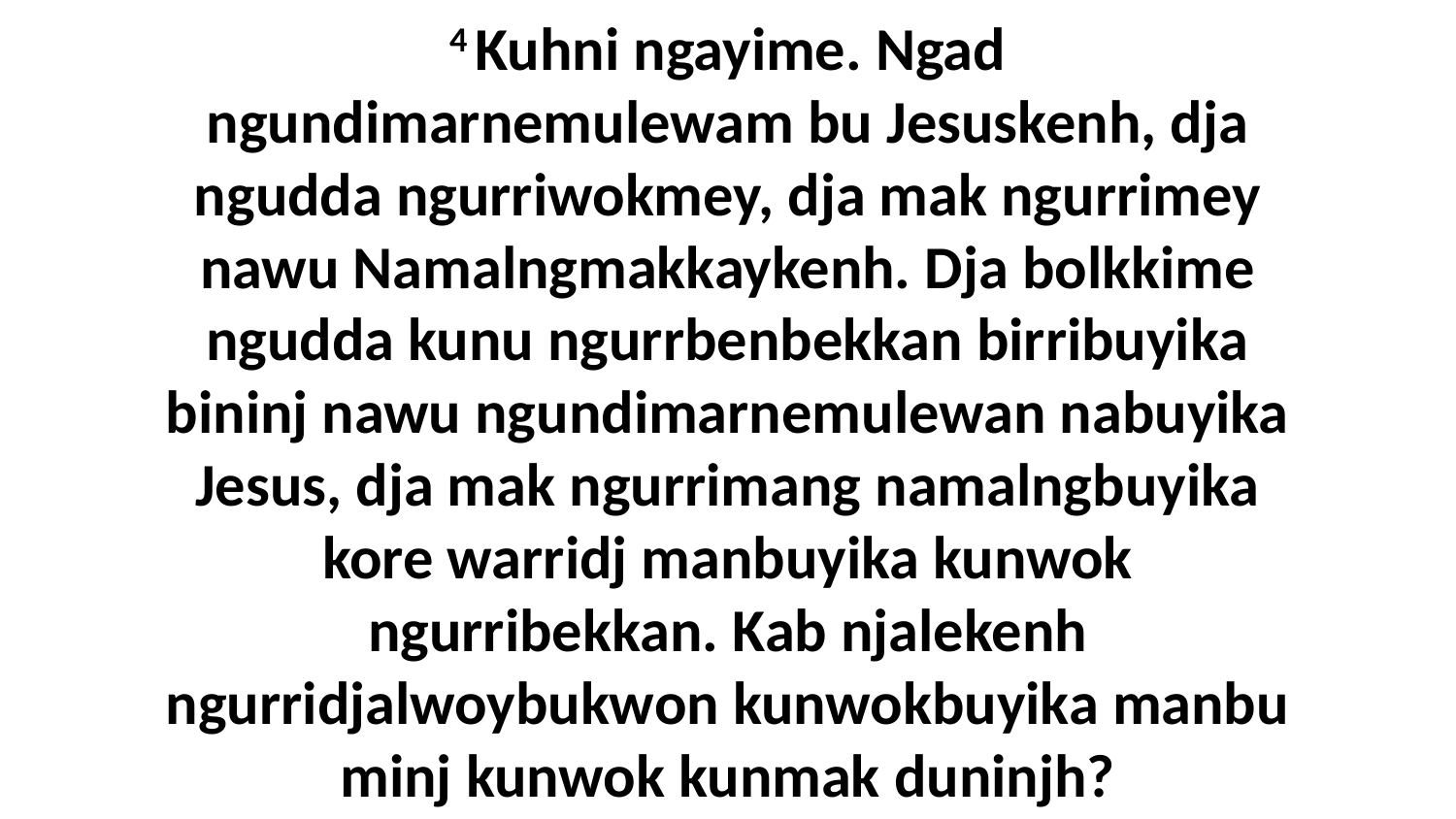

4 Kuhni ngayime. Ngad ngundimarnemulewam bu Jesuskenh, dja ngudda ngurriwokmey, dja mak ngurrimey nawu Namalngmakkaykenh. Dja bolkkime ngudda kunu ngurrbenbekkan birribuyika bininj nawu ngundimarnemulewan nabuyika Jesus, dja mak ngurrimang namalngbuyika kore warridj manbuyika kunwok ngurribekkan. Kab njalekenh ngurridjalwoybukwon kunwokbuyika manbu minj kunwok kunmak duninjh?